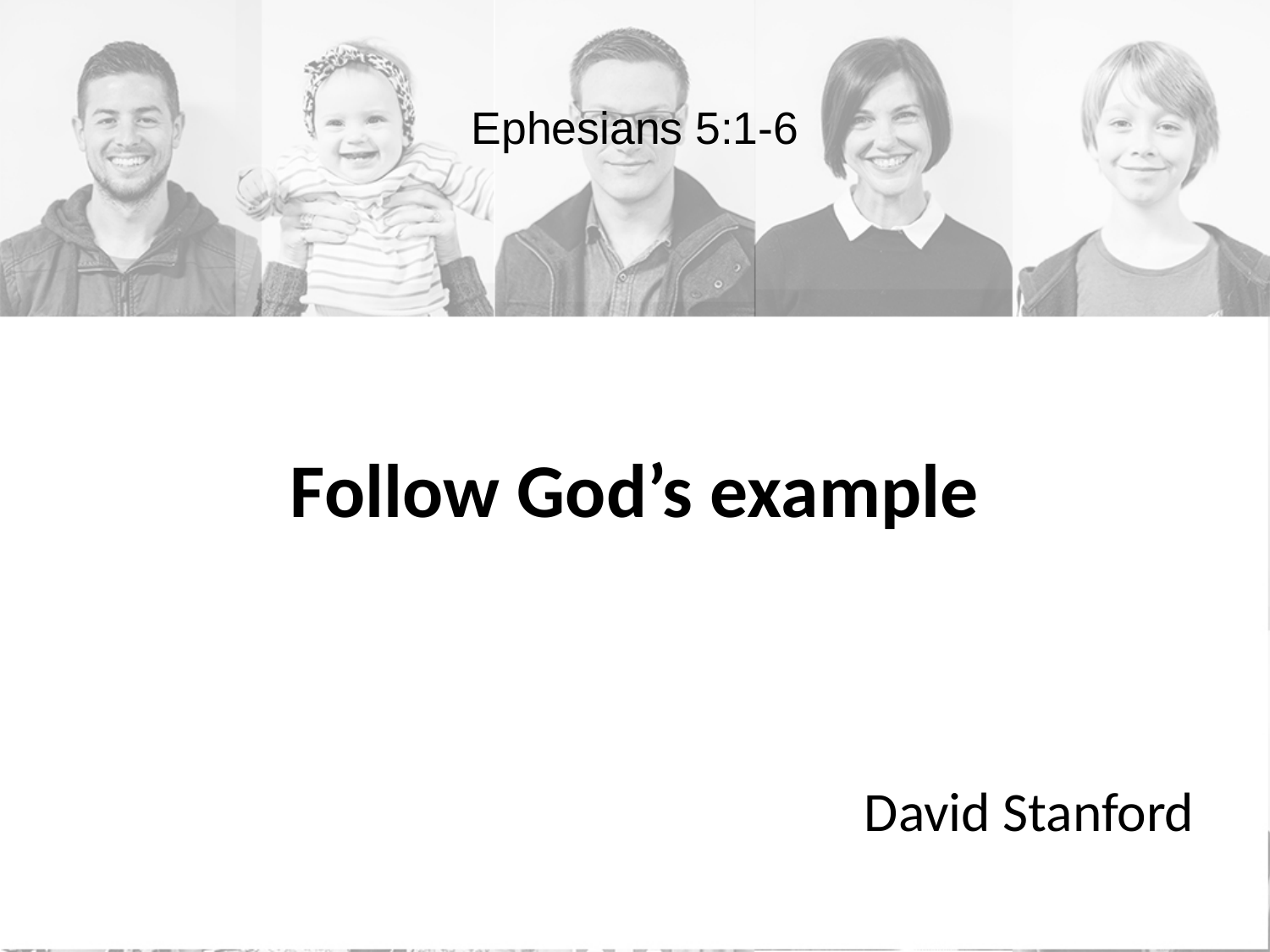

# Ephesians 5:1-6

Follow God’s example

David Stanford